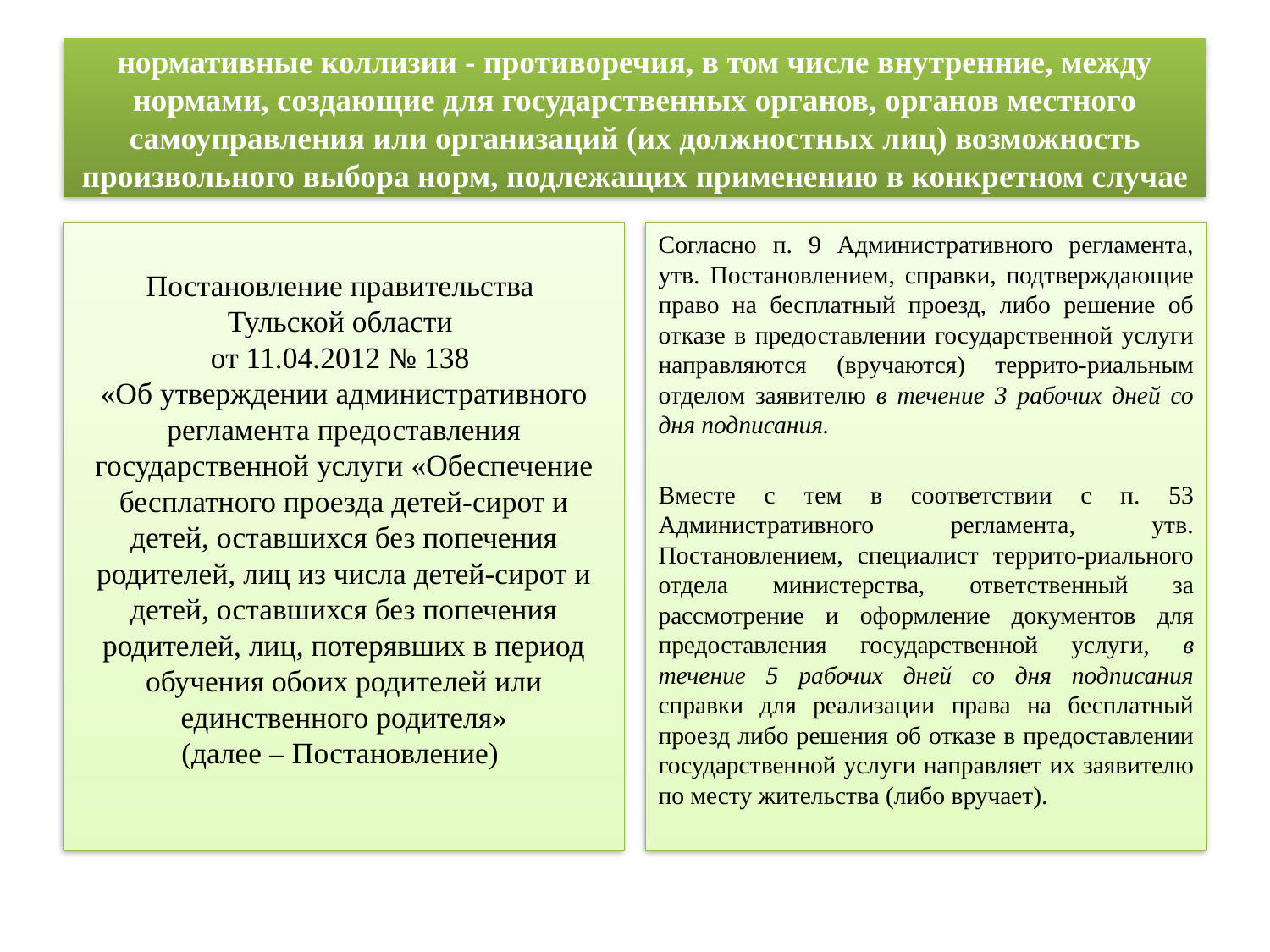

# нормативные коллизии - противоречия, в том числе внутренние, между нормами, создающие для государственных органов, органов местного самоуправления или организаций (их должностных лиц) возможность произвольного выбора норм, подлежащих применению в конкретном случае
Постановление правительства
Тульской области
от 11.04.2012 № 138
«Об утверждении административного регламента предоставления государственной услуги «Обеспечение бесплатного проезда детей-сирот и детей, оставшихся без попечения родителей, лиц из числа детей-сирот и детей, оставшихся без попечения родителей, лиц, потерявших в период обучения обоих родителей или единственного родителя»
(далее – Постановление)

Согласно п. 9 Административного регламента, утв. Постановлением, справки, подтверждающие право на бесплатный проезд, либо решение об отказе в предоставлении государственной услуги направляются (вручаются) террито-риальным отделом заявителю в течение 3 рабочих дней со дня подписания.

Вместе с тем в соответствии с п. 53 Административного регламента, утв. Постановлением, специалист террито-риального отдела министерства, ответственный за рассмотрение и оформление документов для предоставления государственной услуги, в течение 5 рабочих дней со дня подписания справки для реализации права на бесплатный проезд либо решения об отказе в предоставлении государственной услуги направляет их заявителю по месту жительства (либо вручает).